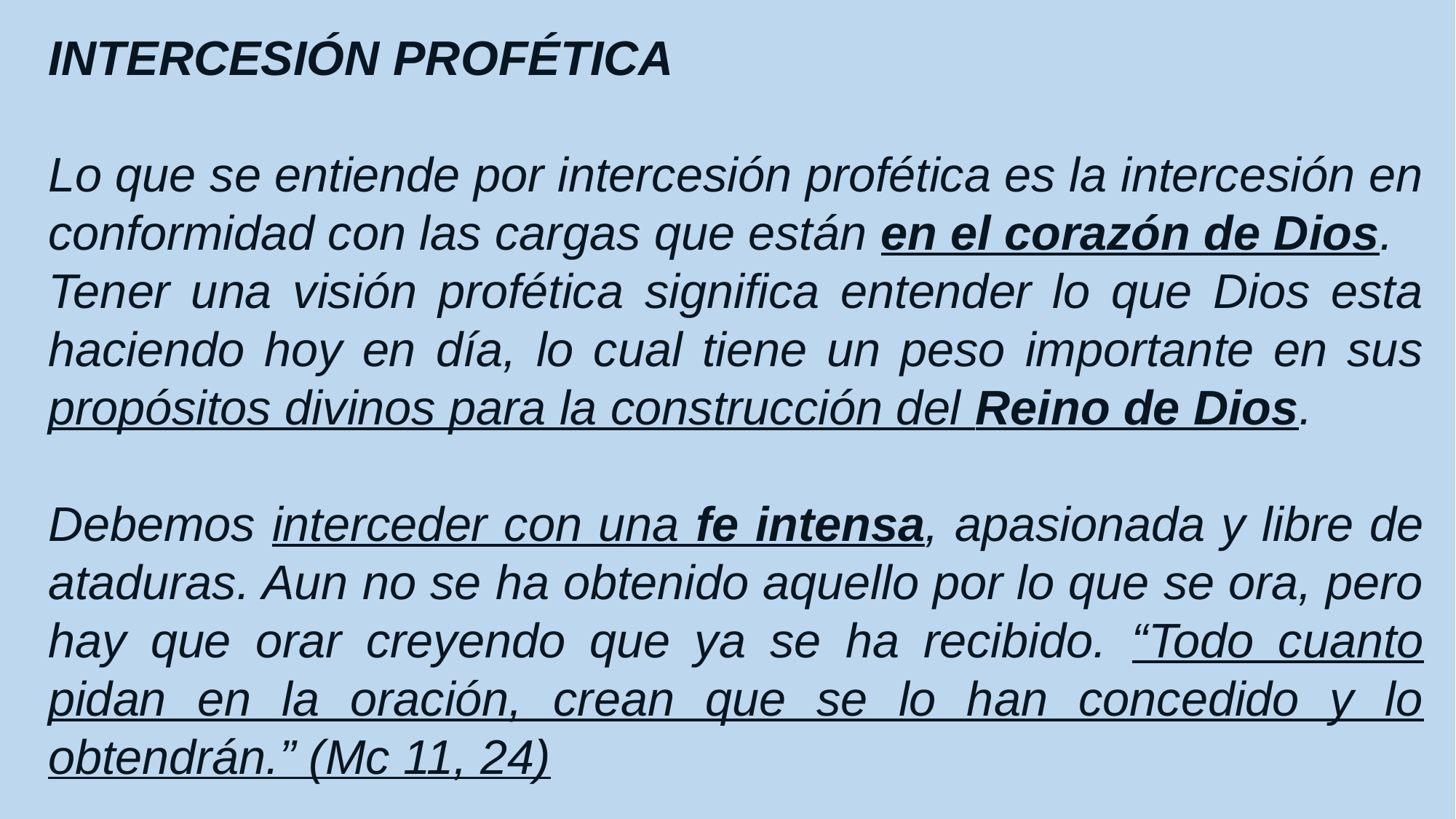

INTERCESIÓN PROFÉTICA

Lo que se entiende por intercesión profética es la intercesión en conformidad con las cargas que están en el corazón de Dios.
Tener una visión profética significa entender lo que Dios esta haciendo hoy en día, lo cual tiene un peso importante en sus propósitos divinos para la construcción del Reino de Dios.

Debemos interceder con una fe intensa, apasionada y libre de ataduras. Aun no se ha obtenido aquello por lo que se ora, pero hay que orar creyendo que ya se ha recibido. “Todo cuanto pidan en la oración, crean que se lo han concedido y lo obtendrán.” (Mc 11, 24)